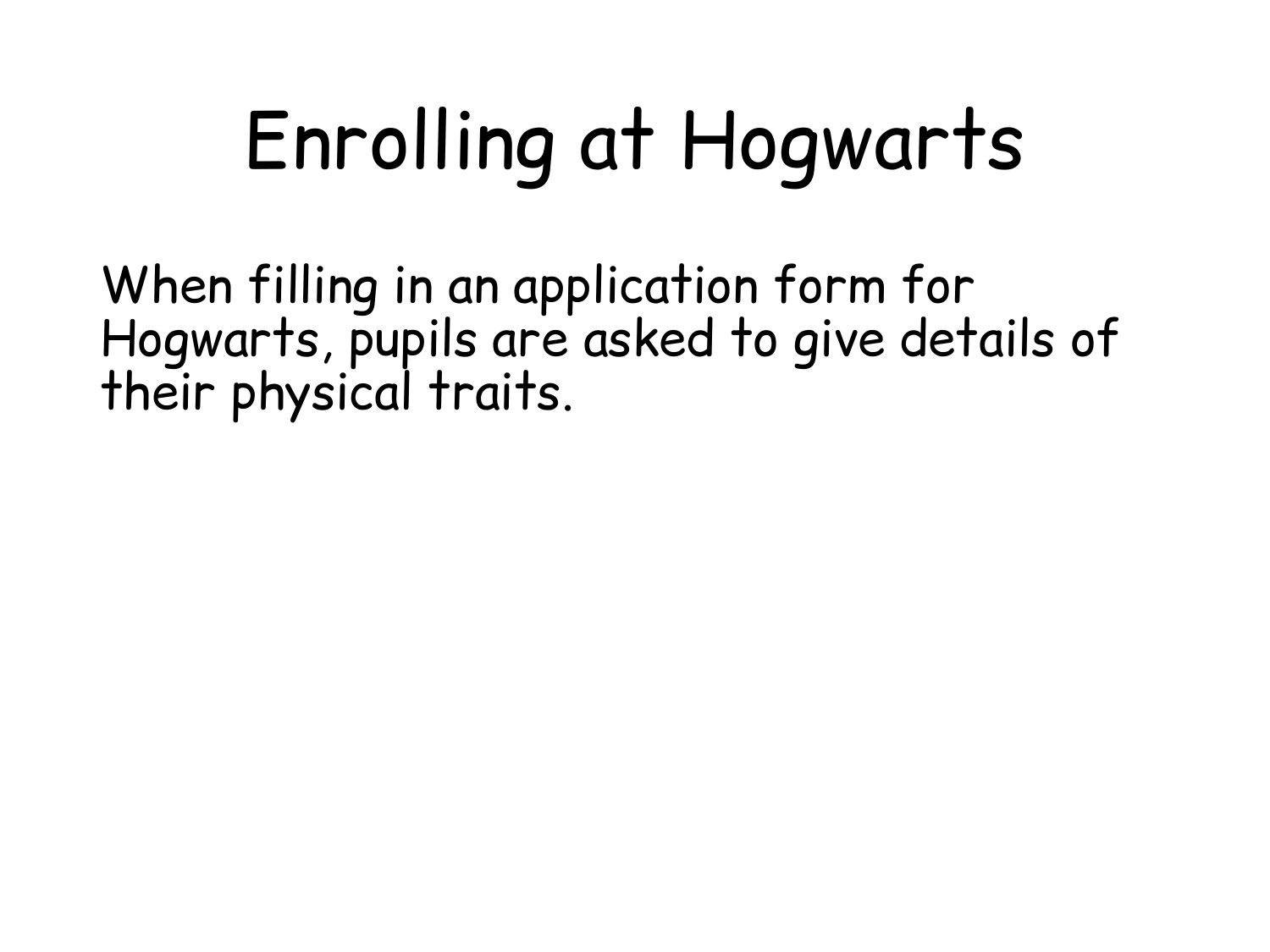

# Enrolling at Hogwarts
When filling in an application form for Hogwarts, pupils are asked to give details of their physical traits.